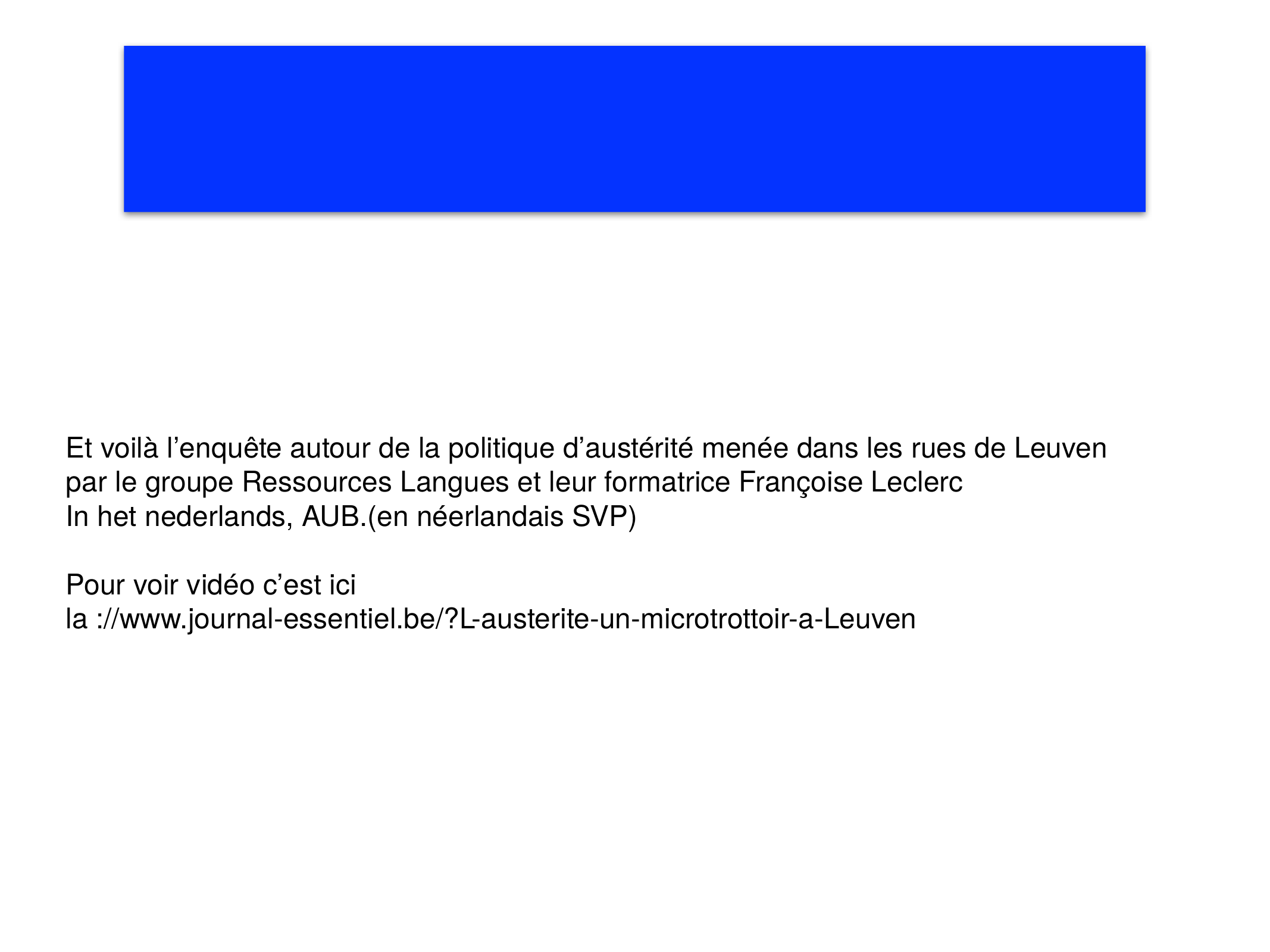

# Ressources langues

Et voilà l’enquête autour de la politique d’austérité menée dans les rues de Leuven
par le groupe Ressources Langues et leur formatrice Françoise Leclerc
In het nederlands, AUB.(en néerlandais SVP)

Pour voir vidéo c’est ici
la ://www.journal-essentiel.be/?L-austerite-un-microtrottoir-a-Leuven